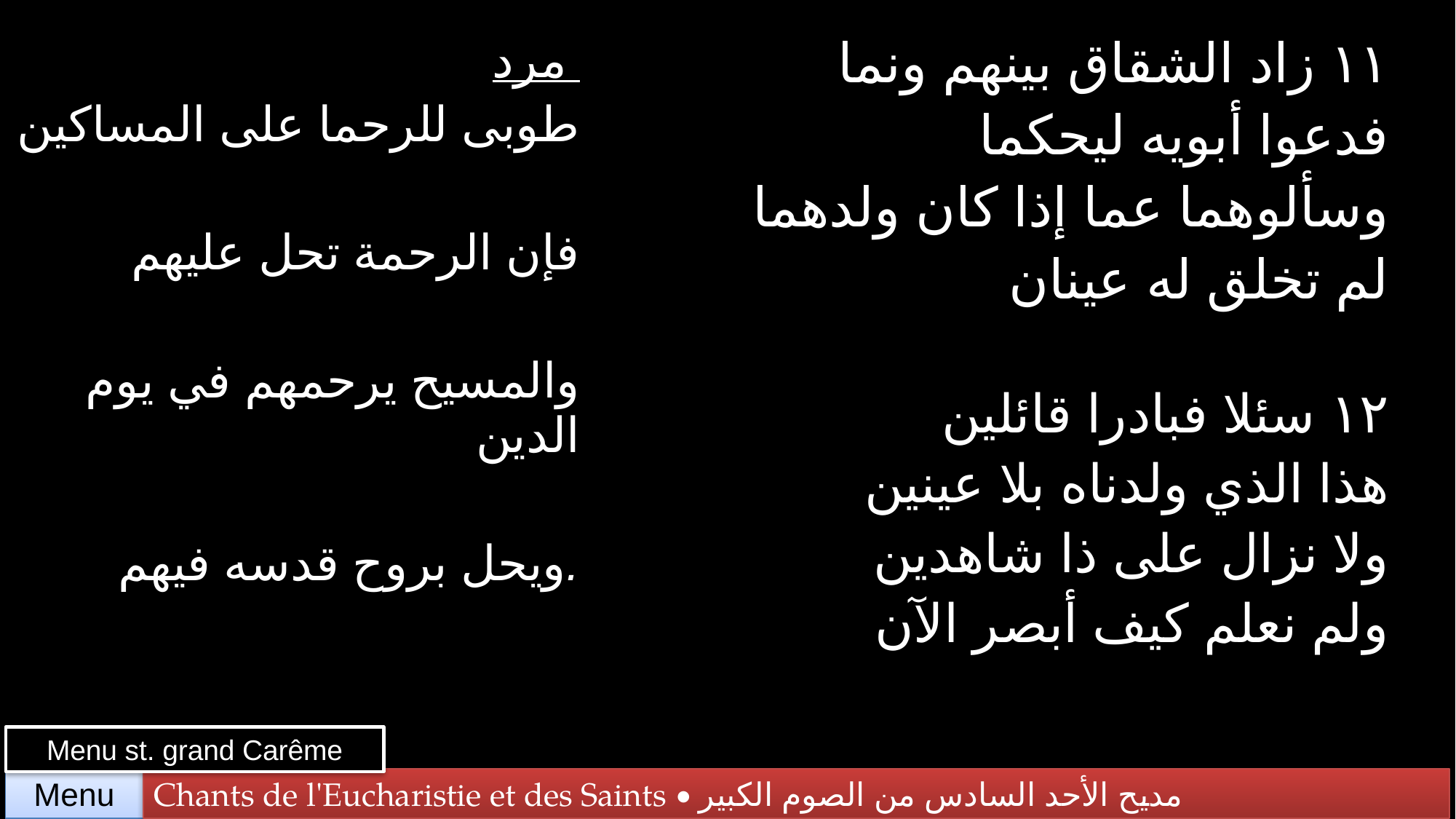

| مرد طوبى للرحما على المساكين فإن الرحمة تحل عليهم والمسيح يرحمهم في يوم الدين ويحل بروح قدسه فيهم. | ١١ زاد الشقاق بينهم ونما فدعوا أبويه ليحكما وسألوهما عما إذا كان ولدهما لم تخلق له عينان |
| --- | --- |
|  | ١٢ سئلا فبادرا قائلين هذا الذي ولدناه بلا عينين ولا نزال على ذا شاهدين ولم نعلم كيف أبصر الآن |

Menu st. grand Carême
Chants de l'Eucharistie et des Saints • مديح الأحد السادس من الصوم الكبير
Menu